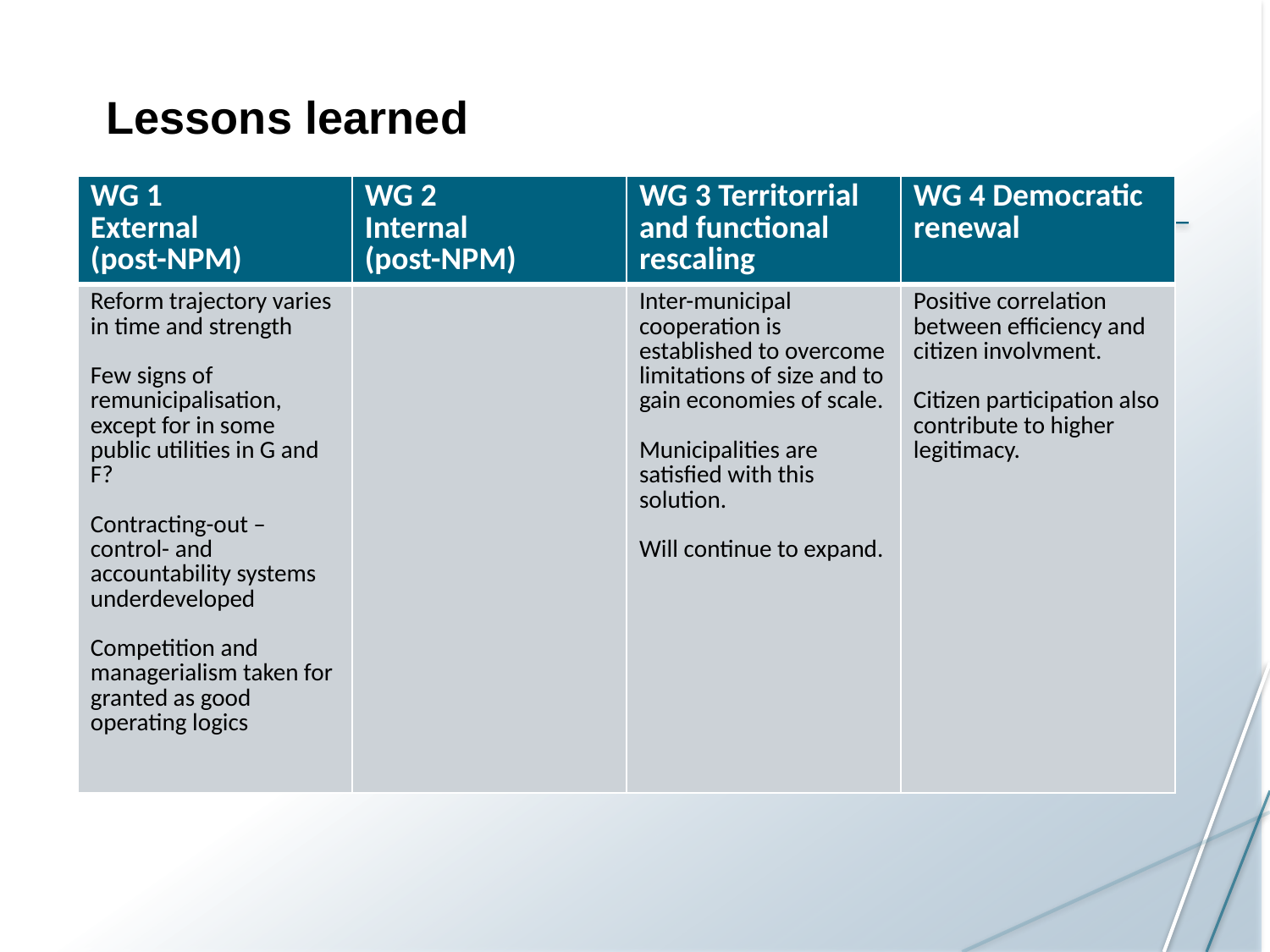

# Lessons learned
| WG 1 External (post-NPM) | WG 2 Internal (post-NPM) | WG 3 Territorrial and functional rescaling | WG 4 Democratic renewal |
| --- | --- | --- | --- |
| Reform trajectory varies in time and strength Few signs of remunicipalisation, except for in some public utilities in G and F? Contracting-out – control- and accountability systems underdeveloped Competition and managerialism taken for granted as good operating logics |  | Inter-municipal cooperation is established to overcome limitations of size and to gain economies of scale. Municipalities are satisfied with this solution. Will continue to expand. | Positive correlation between efficiency and citizen involvment. Citizen participation also contribute to higher legitimacy. |